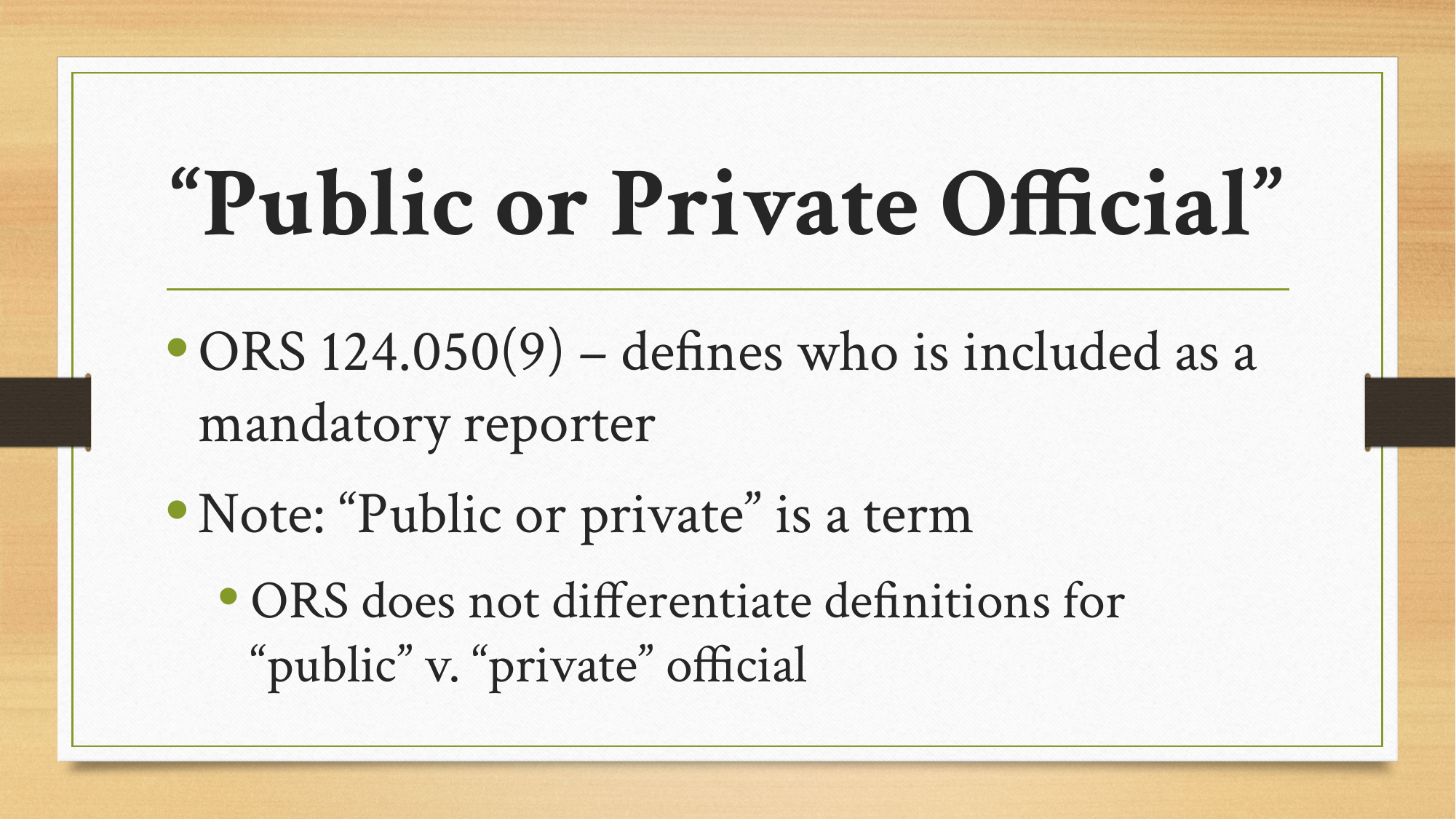

# “Public or Private Official”
ORS 124.050(9) – defines who is included as a mandatory reporter
Note: “Public or private” is a term
ORS does not differentiate definitions for “public” v. “private” official